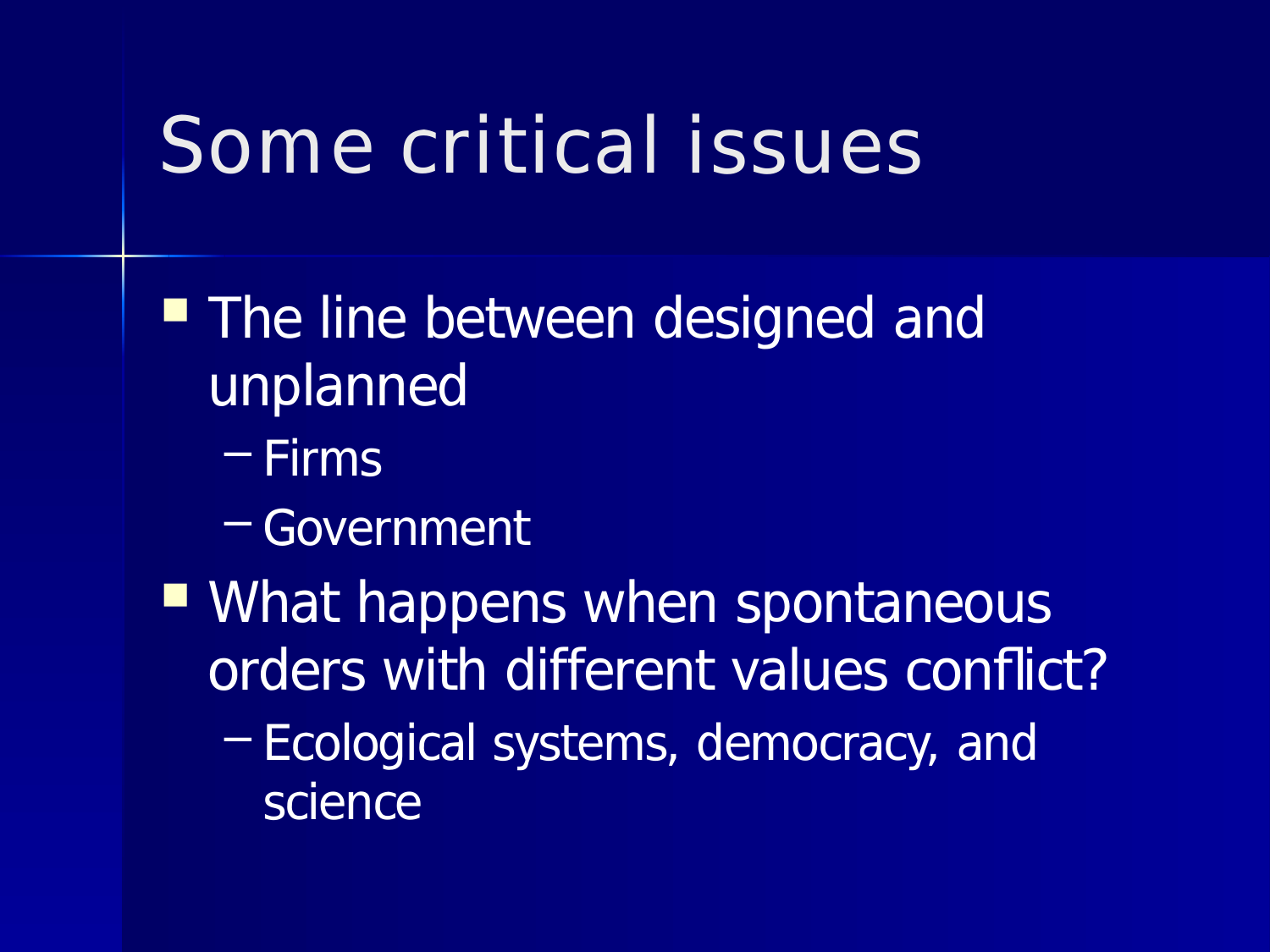

# Some critical issues
The line between designed and unplanned
Firms
Government
What happens when spontaneous orders with different values conflict?
Ecological systems, democracy, and science